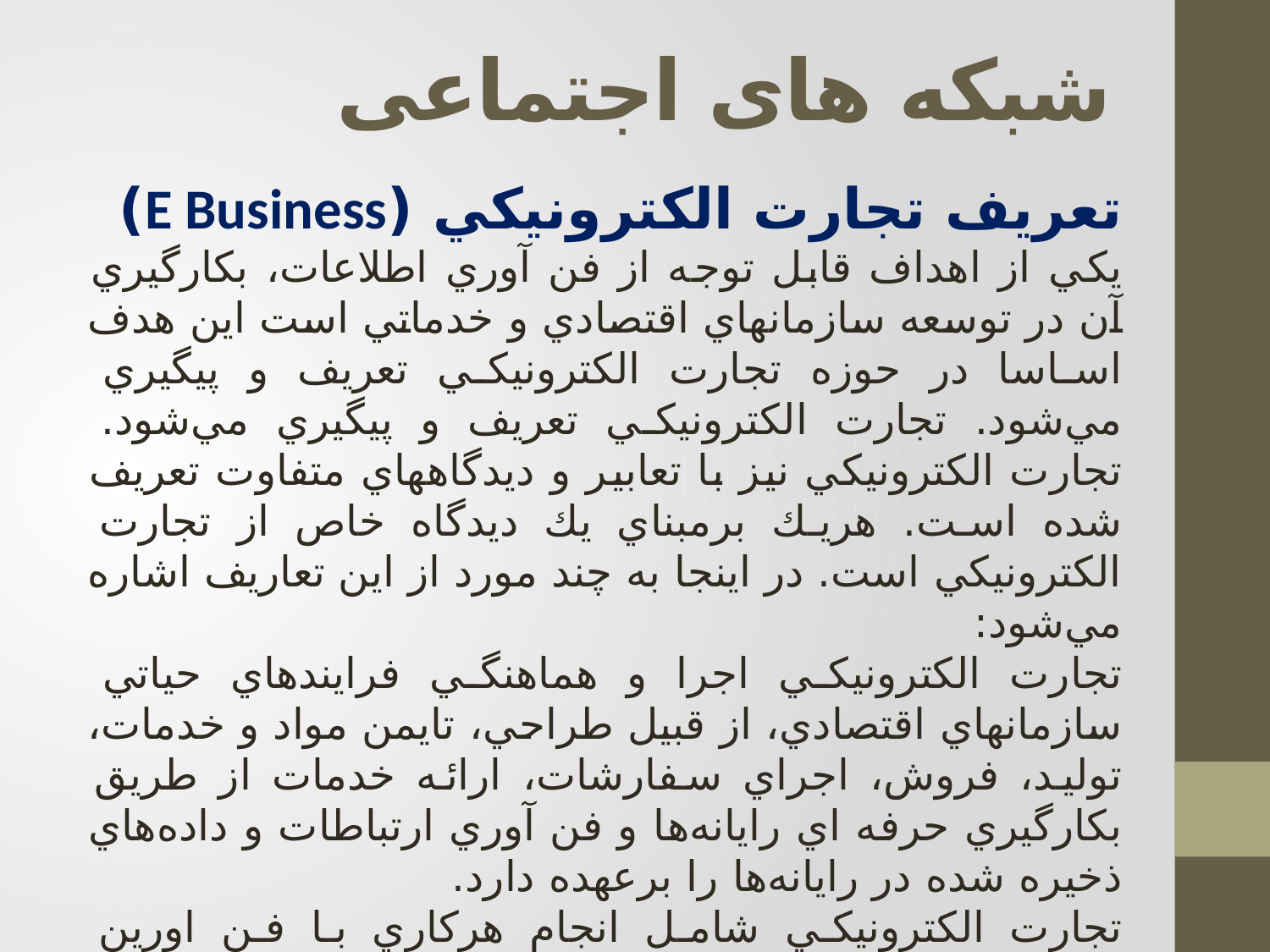

# شبکه های اجتماعی
تعريف تجارت الكترونيكي (E Business)
يكي از اهداف قابل توجه از فن آوري اطلاعات، بكارگيري آن در توسعه سازمانهاي اقتصادي و خدماتي است اين هدف اساسا در حوزه تجارت الكترونيكي تعريف و پيگيري مي‌شود. تجارت الكترونيكي تعريف و پيگيري مي‌شود. تجارت الكترونيكي نيز با تعابير و ديدگاههاي متفاوت تعريف شده است. هريك برمبناي يك ديدگاه خاص از تجارت الكترونيكي است. در اينجا به چند مورد از اين تعاريف اشاره مي‌شود:
تجارت الكترونيكي اجرا و هماهنگي فرايندهاي حياتي سازمانهاي اقتصادي، از قبيل طراحي، تايمن مواد و خدمات، توليد، فروش، اجراي سفارشات، ارائه خدمات از طريق بكارگيري حرفه اي رايانه‌ها و فن آوري ارتباطات و داده‌هاي ذخيره شده در رايانه‌ها را برعهده دارد.
تجارت الكترونيكي شامل انجام هركاري با فن اورين ارتباطات و اطلاعات (ICT) براي اجراي اهداف تجاري بين سازمانها يا سازمان و مصرف كننده است.